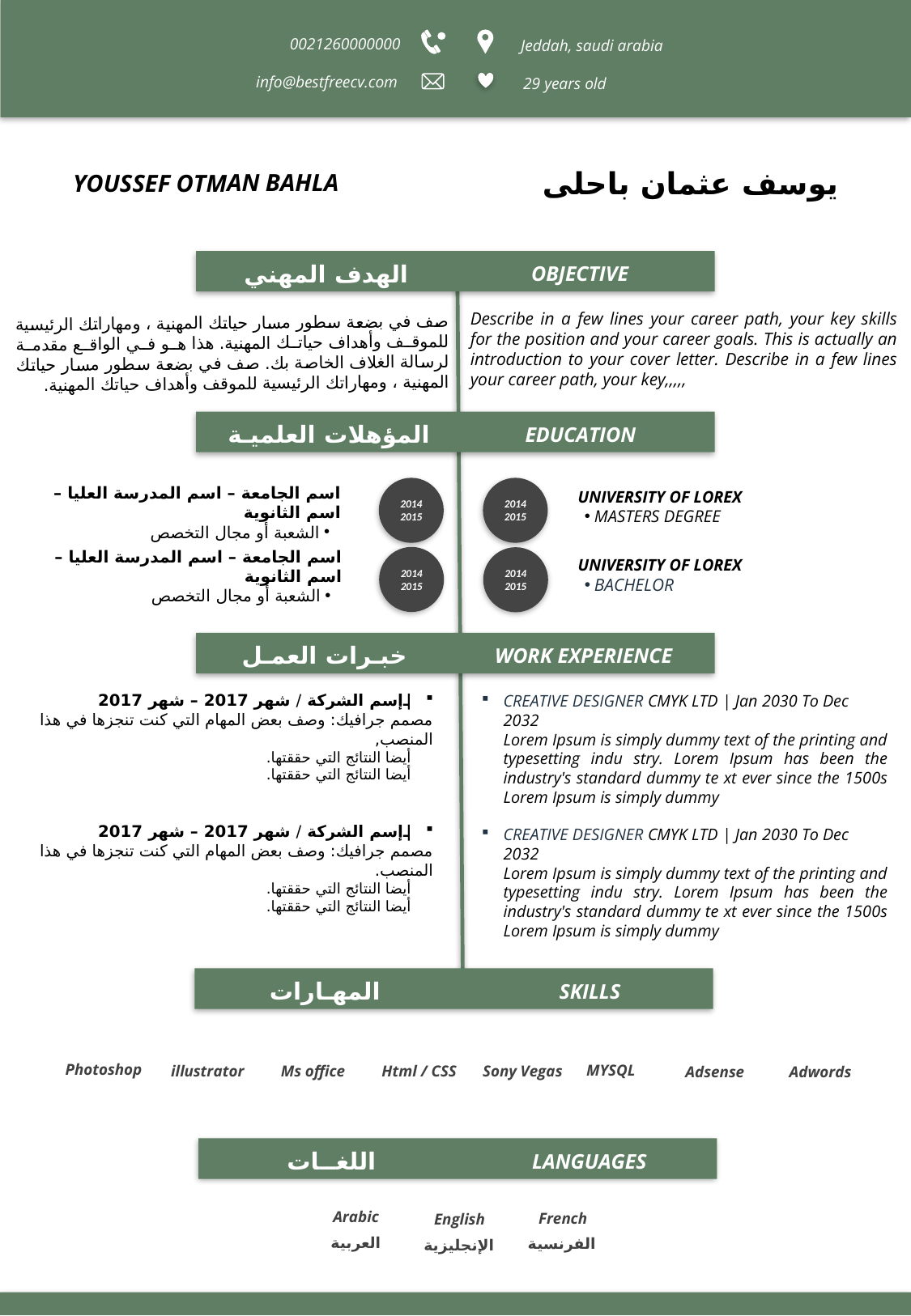

0021260000000
Jeddah, saudi arabia
info@bestfreecv.com

29 years old
يوسف عثمان باحلى
YOUSSEF OTMAN BAHLA
الهدف المهني

OBJECTIVE
Describe in a few lines your career path, your key skills for the position and your career goals. This is actually an introduction to your cover letter. Describe in a few lines your career path, your key,,,,,
صف في بضعة سطور مسار حياتك المهنية ، ومهاراتك الرئيسية للموقف وأهداف حياتك المهنية. هذا هو في الواقع مقدمة لرسالة الغلاف الخاصة بك. صف في بضعة سطور مسار حياتك المهنية ، ومهاراتك الرئيسية للموقف وأهداف حياتك المهنية.
المؤهلات العلميـة

EDUCATION
2014
2015
اسم الجامعة – اسم المدرسة العليا – اسم الثانوية
الشعبة أو مجال التخصص
2014
2015
اسم الجامعة – اسم المدرسة العليا – اسم الثانوية
الشعبة أو مجال التخصص
2014
2015
UNIVERSITY OF LOREX
MASTERS DEGREE
2014
2015
UNIVERSITY OF LOREX
BACHELOR
خبـرات العمـل

WORK EXPERIENCE
|إسم الشركة / شهر 2017 – شهر 2017
مصمم جرافيك: وصف بعض المهام التي كنت تنجزها في هذا المنصب,
أيضا النتائج التي حققتها.
أيضا النتائج التي حققتها.
|إسم الشركة / شهر 2017 – شهر 2017
مصمم جرافيك: وصف بعض المهام التي كنت تنجزها في هذا المنصب.
أيضا النتائج التي حققتها.
أيضا النتائج التي حققتها.
CREATIVE DESIGNER CMYK LTD | Jan 2030 To Dec 2032
Lorem Ipsum is simply dummy text of the printing and typesetting indu stry. Lorem Ipsum has been the industry's standard dummy te xt ever since the 1500s Lorem Ipsum is simply dummy

CREATIVE DESIGNER CMYK LTD | Jan 2030 To Dec 2032
Lorem Ipsum is simply dummy text of the printing and typesetting indu stry. Lorem Ipsum has been the industry's standard dummy te xt ever since the 1500s Lorem Ipsum is simply dummy
المهـارات

SKILLS
Photoshop
MYSQL
Sony Vegas
Html / CSS
Ms office
illustrator
Adwords
Adsense
اللغــات

LANGUAGES
Arabic
French
English
العربية
الفرنسية
الإنجليزية